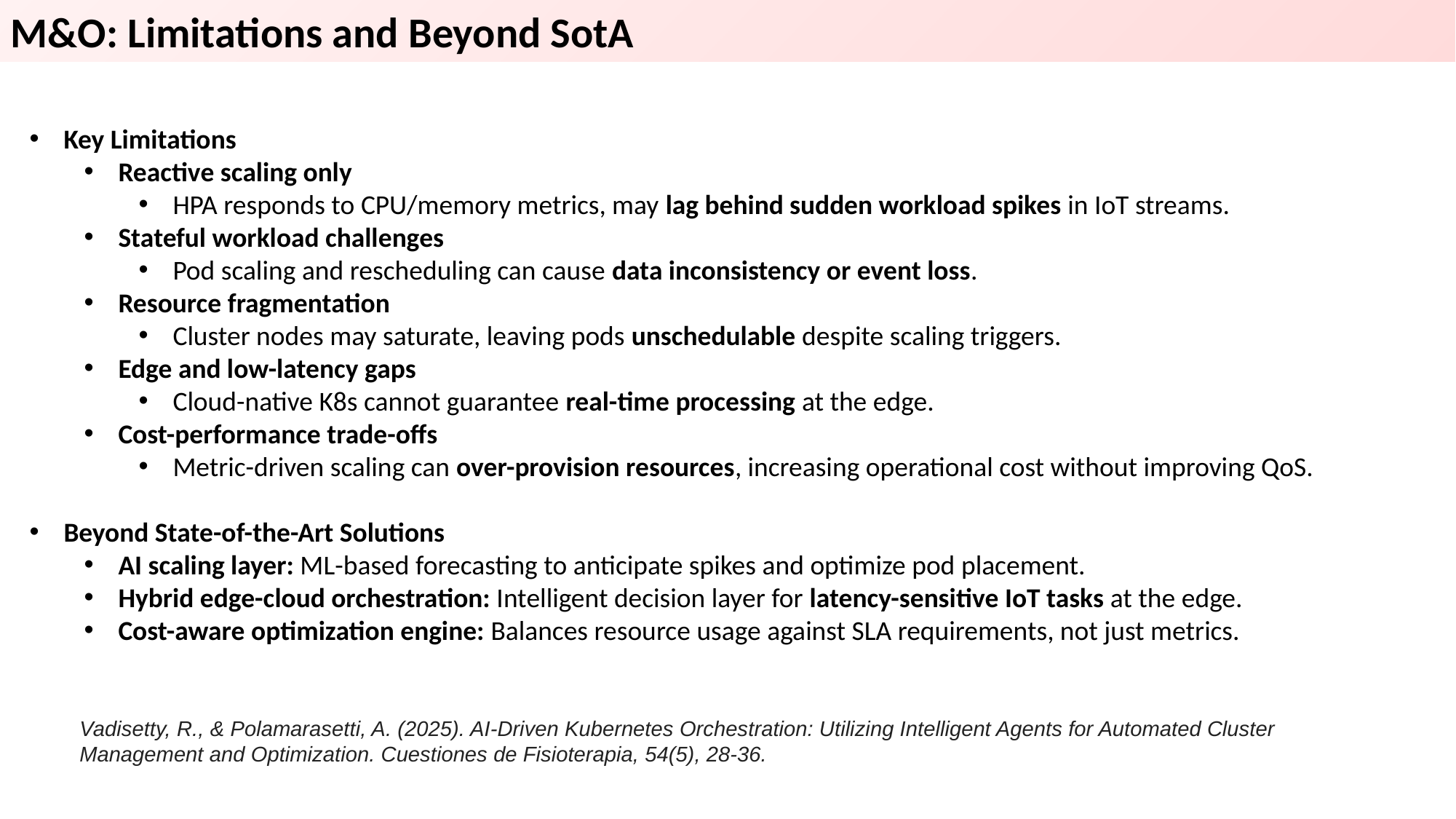

M&O: Limitations and Beyond SotA
Key Limitations
Reactive scaling only
HPA responds to CPU/memory metrics, may lag behind sudden workload spikes in IoT streams.
Stateful workload challenges
Pod scaling and rescheduling can cause data inconsistency or event loss.
Resource fragmentation
Cluster nodes may saturate, leaving pods unschedulable despite scaling triggers.
Edge and low-latency gaps
Cloud-native K8s cannot guarantee real-time processing at the edge.
Cost-performance trade-offs
Metric-driven scaling can over-provision resources, increasing operational cost without improving QoS.

Beyond State-of-the-Art Solutions
AI scaling layer: ML-based forecasting to anticipate spikes and optimize pod placement.
Hybrid edge-cloud orchestration: Intelligent decision layer for latency-sensitive IoT tasks at the edge.
Cost-aware optimization engine: Balances resource usage against SLA requirements, not just metrics.
Vadisetty, R., & Polamarasetti, A. (2025). AI-Driven Kubernetes Orchestration: Utilizing Intelligent Agents for Automated Cluster Management and Optimization. Cuestiones de Fisioterapia, 54(5), 28-36.